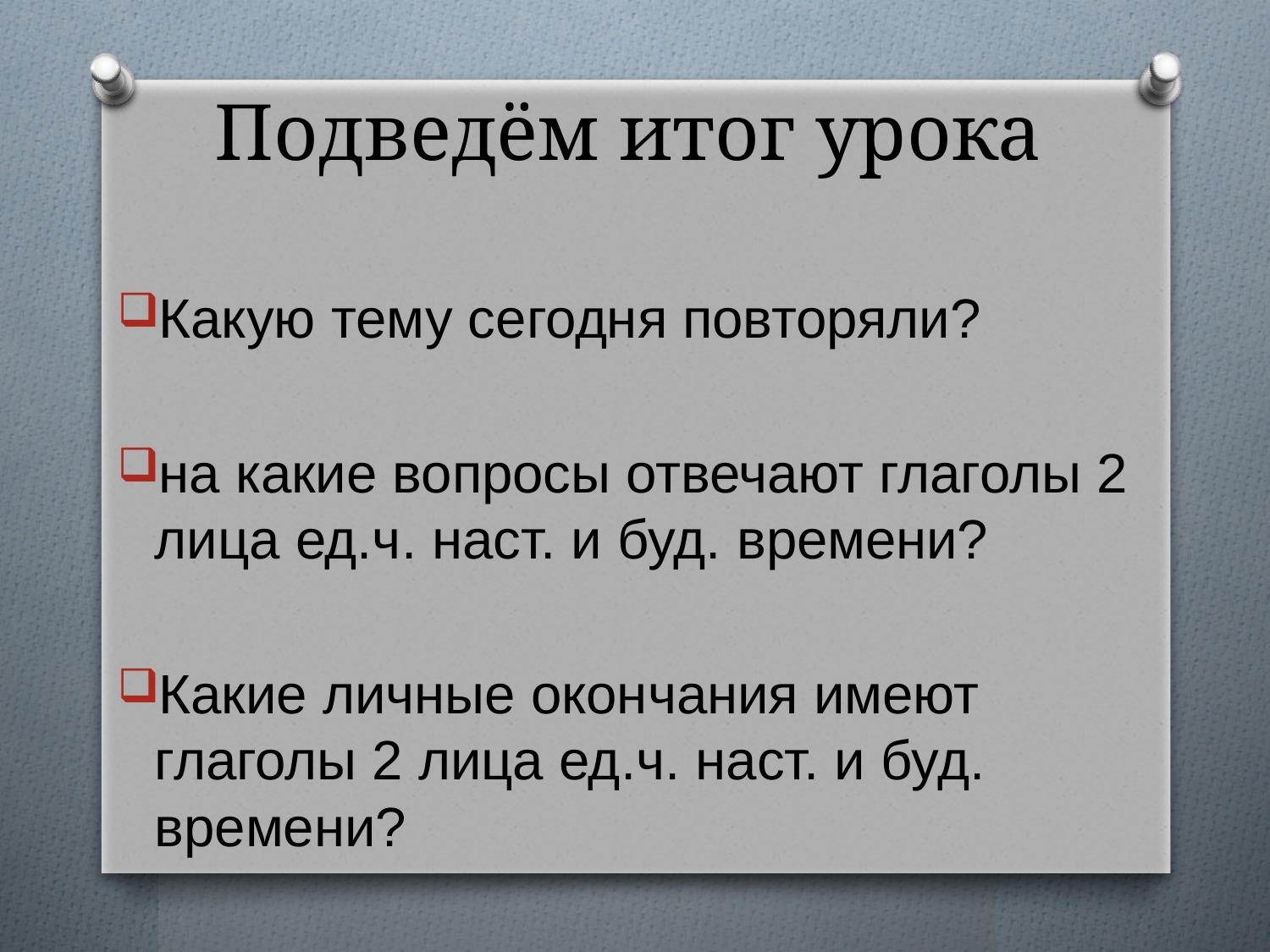

# Подведём итог урока
Какую тему сегодня повторяли?

на какие вопросы отвечают глаголы 2 лица ед.ч. наст. и буд. времени?

Какие личные окончания имеют глаголы 2 лица ед.ч. наст. и буд. времени?